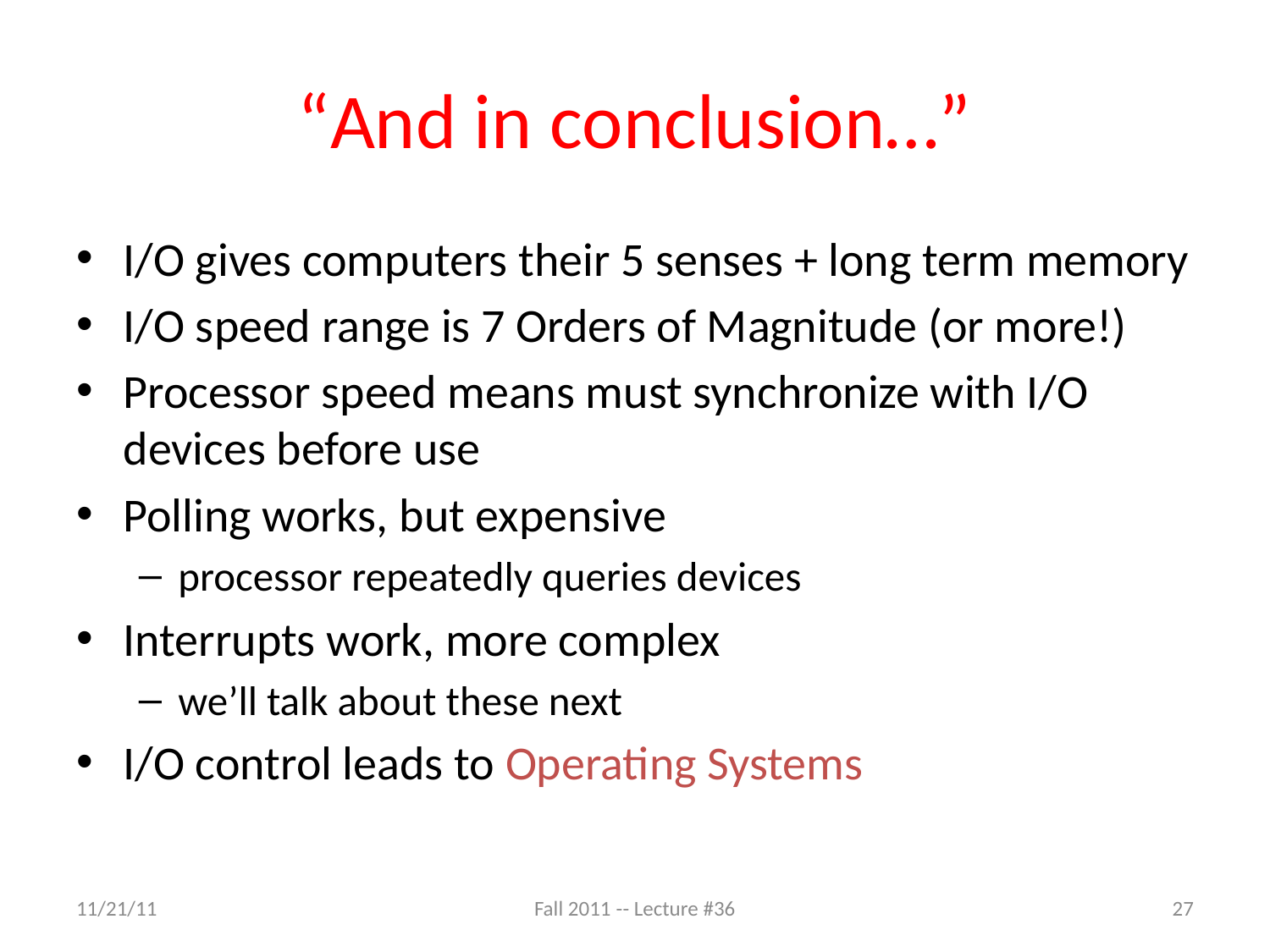

# “And in conclusion…”
I/O gives computers their 5 senses + long term memory
I/O speed range is 7 Orders of Magnitude (or more!)
Processor speed means must synchronize with I/O devices before use
Polling works, but expensive
processor repeatedly queries devices
Interrupts work, more complex
we’ll talk about these next
I/O control leads to Operating Systems
11/21/11
Fall 2011 -- Lecture #36
27